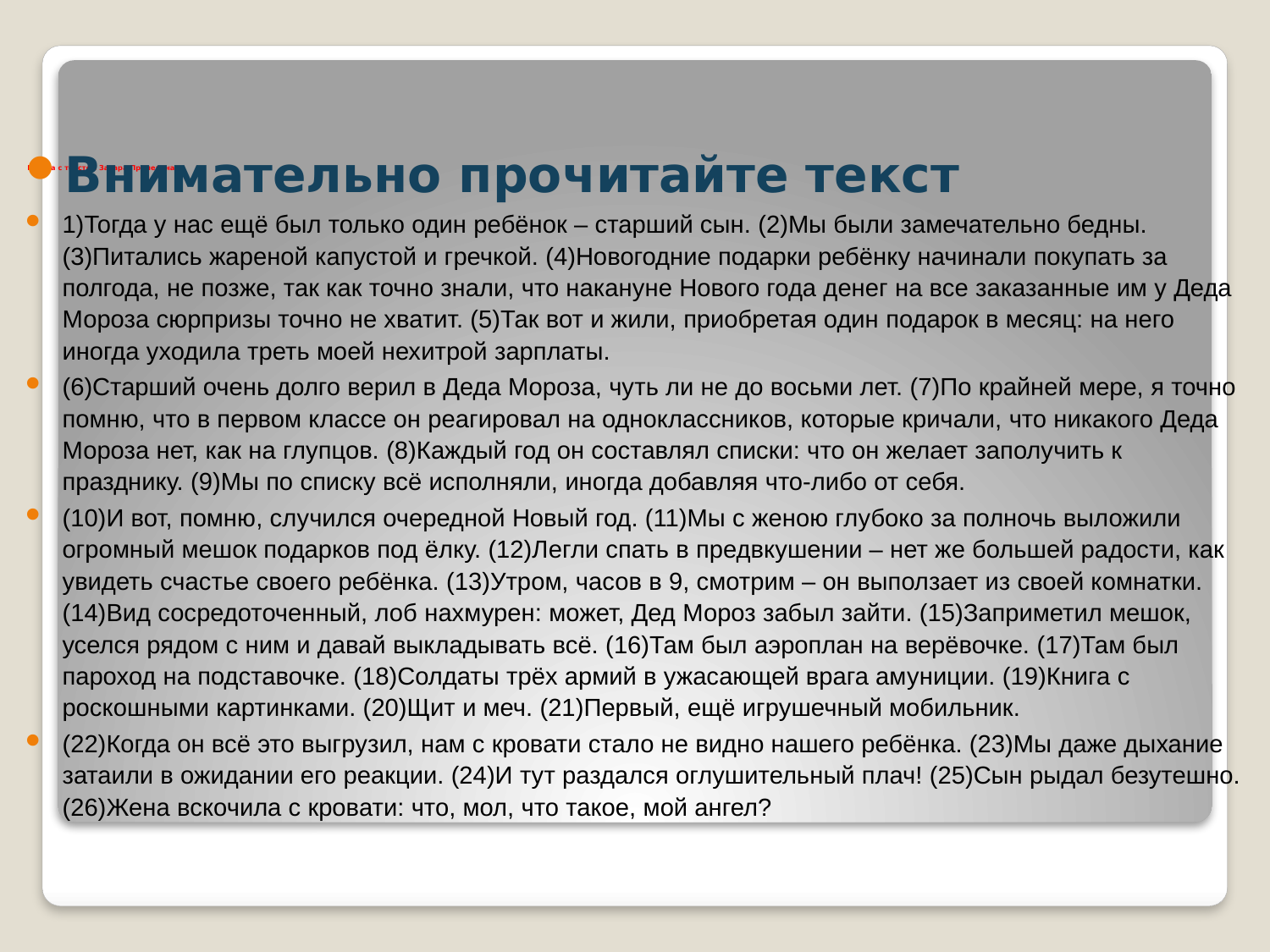

# Работа с текстом Захара Прилепина
Внимательно прочитайте текст
1)Тогда у нас ещё был только один ребёнок – старший сын. (2)Мы были замечательно бедны. (3)Питались жареной капустой и гречкой. (4)Новогодние подарки ребёнку начинали покупать за полгода, не позже, так как точно знали, что накануне Нового года денег на все заказанные им у Деда Мороза сюрпризы точно не хватит. (5)Так вот и жили, приобретая один подарок в месяц: на него иногда уходила треть моей нехитрой зарплаты.
(6)Старший очень долго верил в Деда Мороза, чуть ли не до восьми лет. (7)По крайней мере, я точно помню, что в первом классе он реагировал на одноклассников, которые кричали, что никакого Деда Мороза нет, как на глупцов. (8)Каждый год он составлял списки: что он желает заполучить к празднику. (9)Мы по списку всё исполняли, иногда добавляя что-либо от себя.
(10)И вот, помню, случился очередной Новый год. (11)Мы с женою глубоко за полночь выложили огромный мешок подарков под ёлку. (12)Легли спать в предвкушении – нет же большей радости, как увидеть счастье своего ребёнка. (13)Утром, часов в 9, смотрим – он выползает из своей комнатки. (14)Вид сосредоточенный, лоб нахмурен: может, Дед Мороз забыл зайти. (15)Заприметил мешок, уселся рядом с ним и давай выкладывать всё. (16)Там был аэроплан на верёвочке. (17)Там был пароход на подставочке. (18)Солдаты трёх армий в ужасающей врага амуниции. (19)Книга с роскошными картинками. (20)Щит и меч. (21)Первый, ещё игрушечный мобильник.
(22)Когда он всё это выгрузил, нам с кровати стало не видно нашего ребёнка. (23)Мы даже дыхание затаили в ожидании его реакции. (24)И тут раздался оглушительный плач! (25)Сын рыдал безутешно. (26)Жена вскочила с кровати: что, мол, что такое, мой ангел?